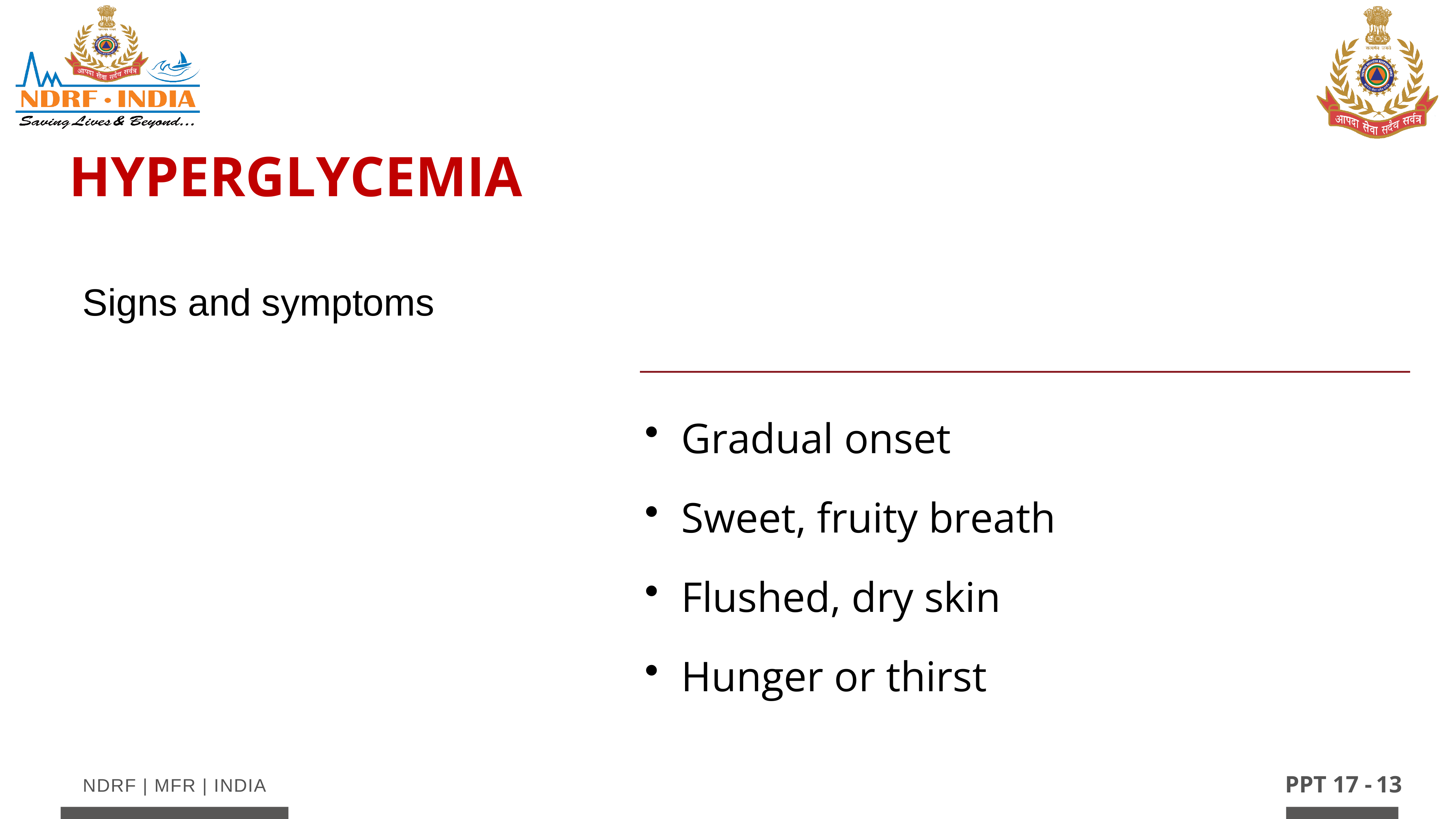

Hyperglycemia
Signs and symptoms

Gradual onset
Sweet, fruity breath
Flushed, dry skin
Hunger or thirst